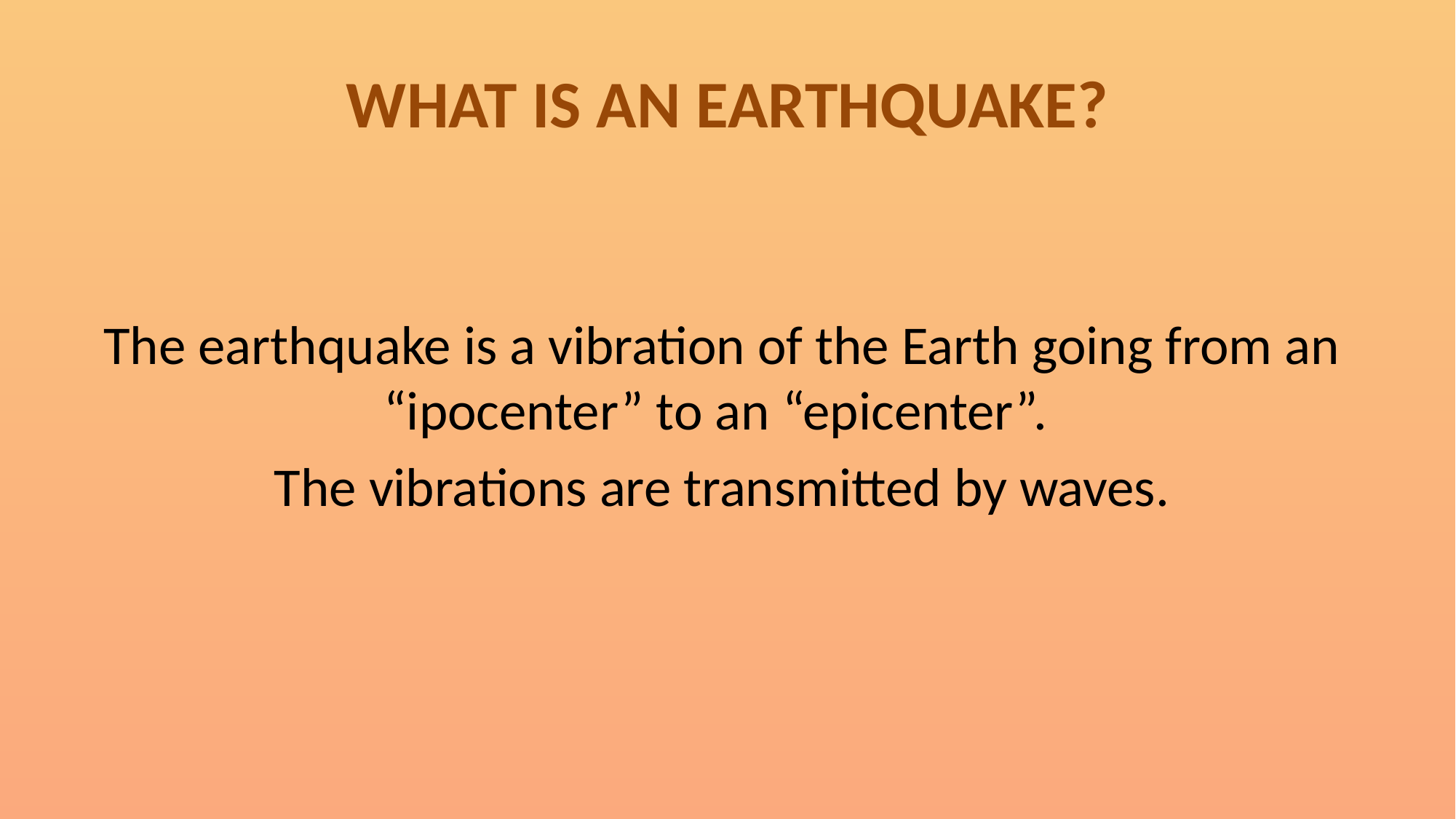

# WHAT IS AN EARTHQUAKE?
The earthquake is a vibration of the Earth going from an “ipocenter” to an “epicenter”.
The vibrations are transmitted by waves.